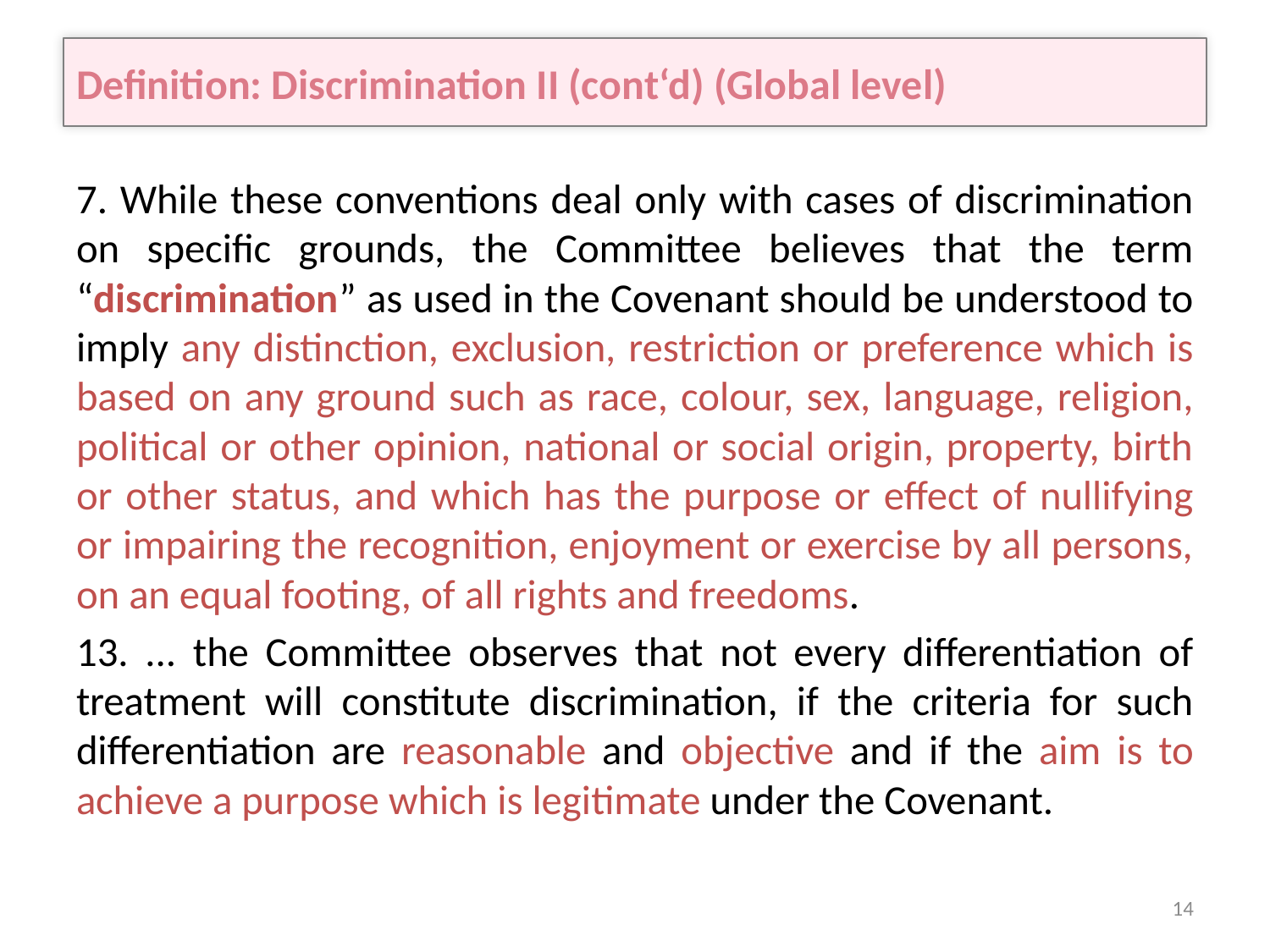

# Definition: Discrimination II (cont‘d) (Global level)
7. While these conventions deal only with cases of discrimination on specific grounds, the Committee believes that the term “discrimination” as used in the Covenant should be understood to imply any distinction, exclusion, restriction or preference which is based on any ground such as race, colour, sex, language, religion, political or other opinion, national or social origin, property, birth or other status, and which has the purpose or effect of nullifying or impairing the recognition, enjoyment or exercise by all persons, on an equal footing, of all rights and freedoms.
13. ... the Committee observes that not every differentiation of treatment will constitute discrimination, if the criteria for such differentiation are reasonable and objective and if the aim is to achieve a purpose which is legitimate under the Covenant.

14